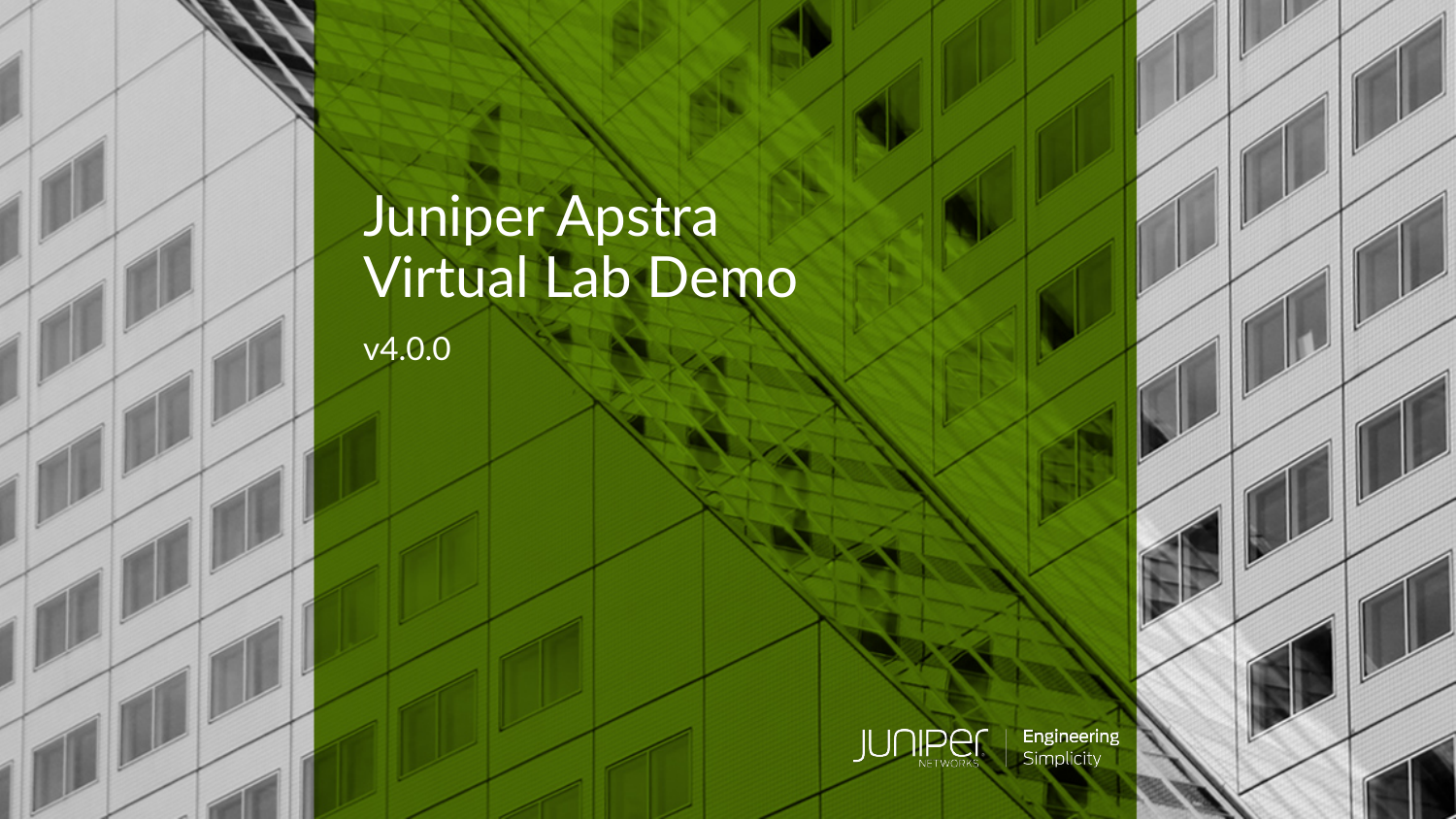

# Juniper Apstra Virtual Lab Demo
v4.0.0